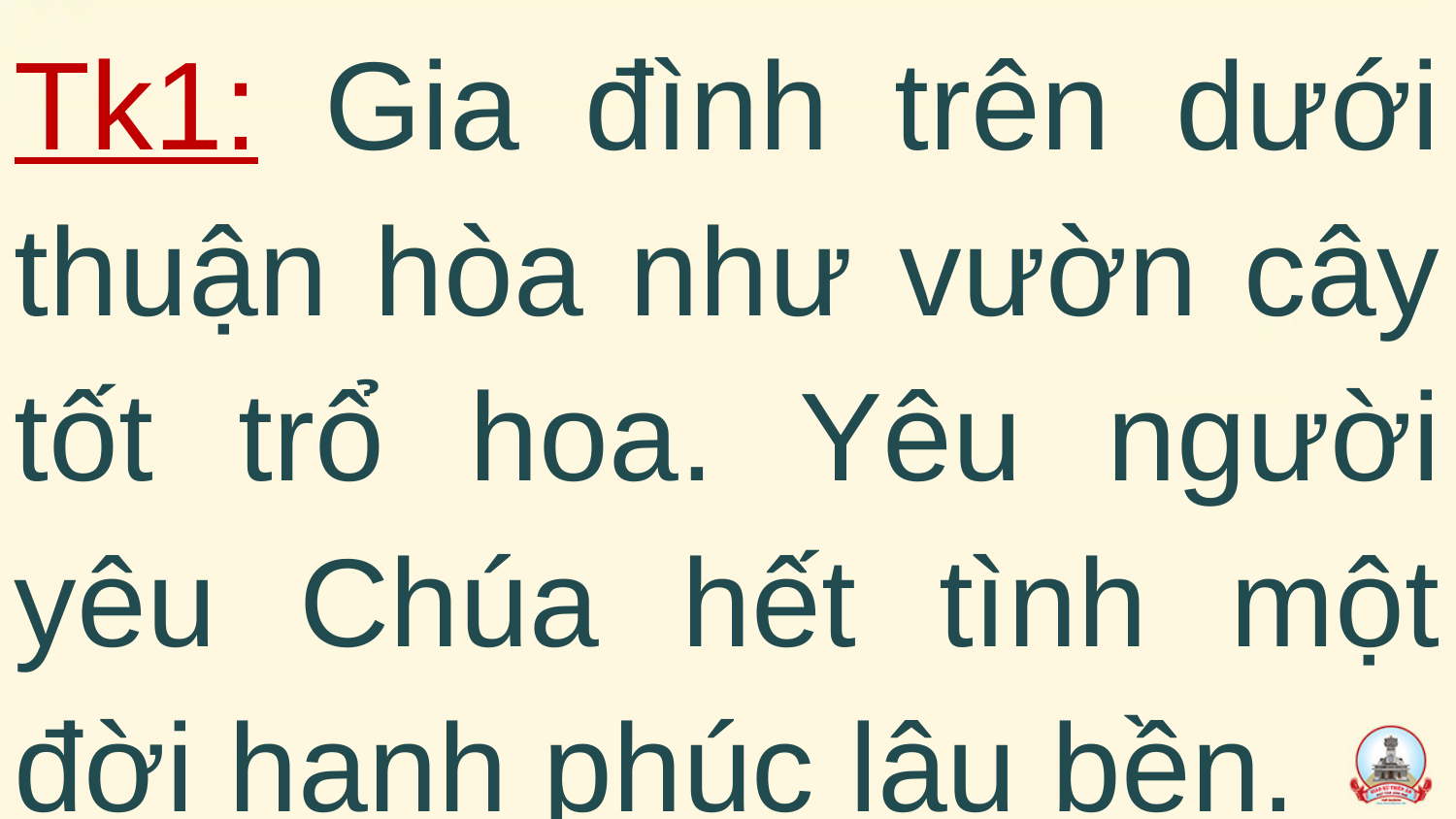

Tk1: Gia đình trên dưới thuận hòa như vườn cây tốt trổ hoa. Yêu người yêu Chúa hết tình một đời hạnh phúc lâu bền.

#